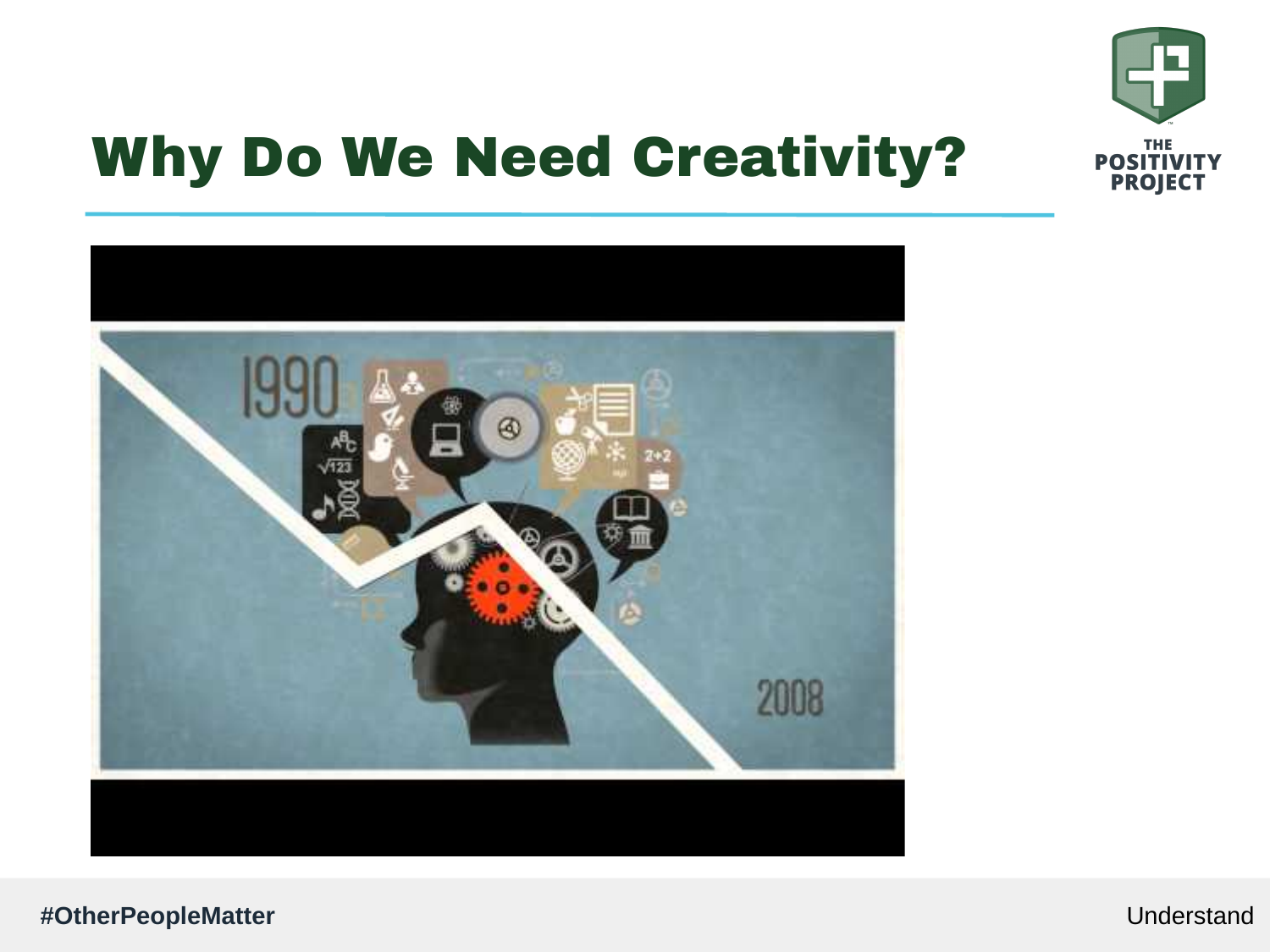

# Why Do We Need Creativity?

Understand